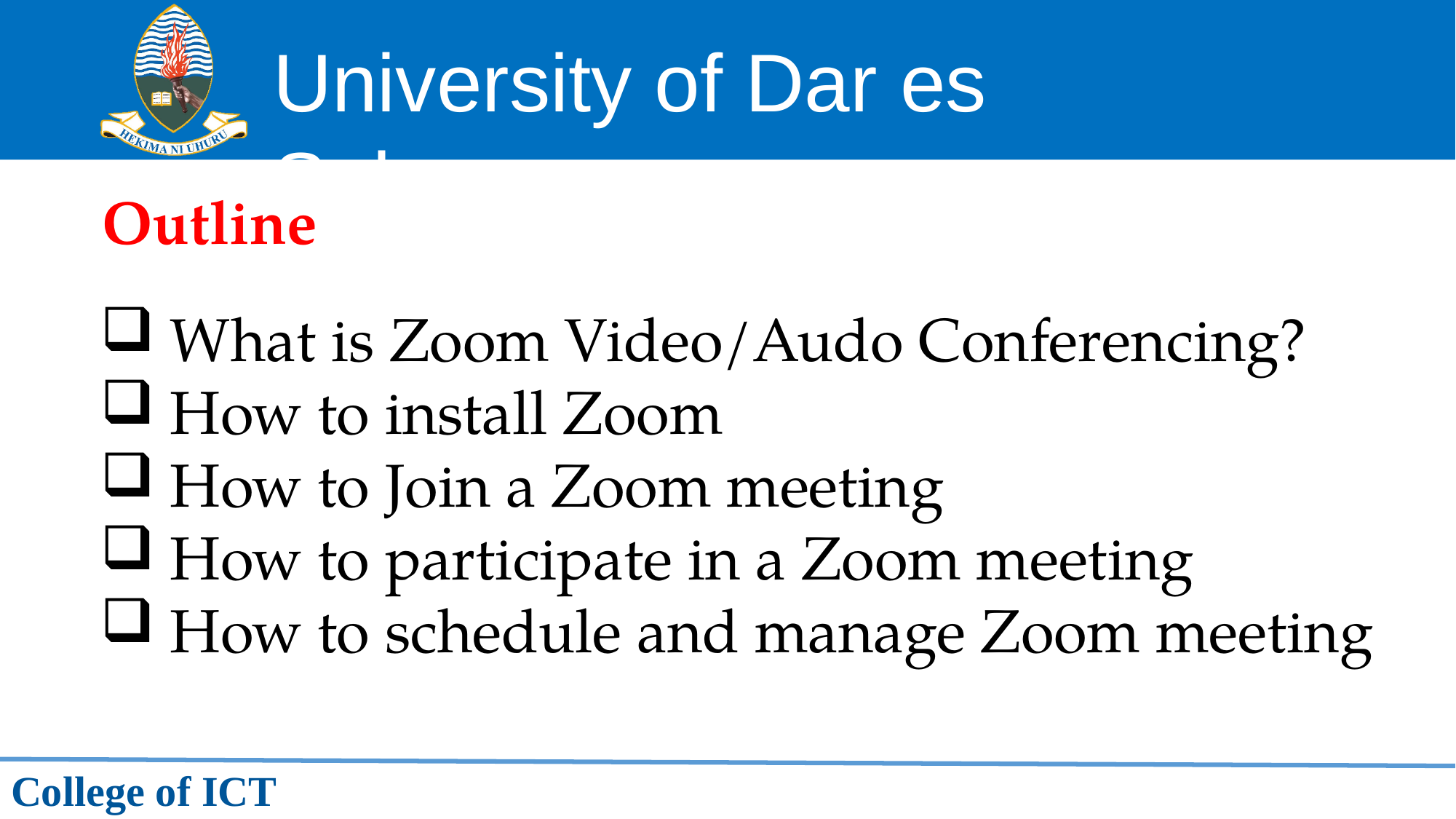

Outline
 What is Zoom Video/Audo Conferencing?
 How to install Zoom
 How to Join a Zoom meeting
 How to participate in a Zoom meeting
 How to schedule and manage Zoom meeting
College of ICT